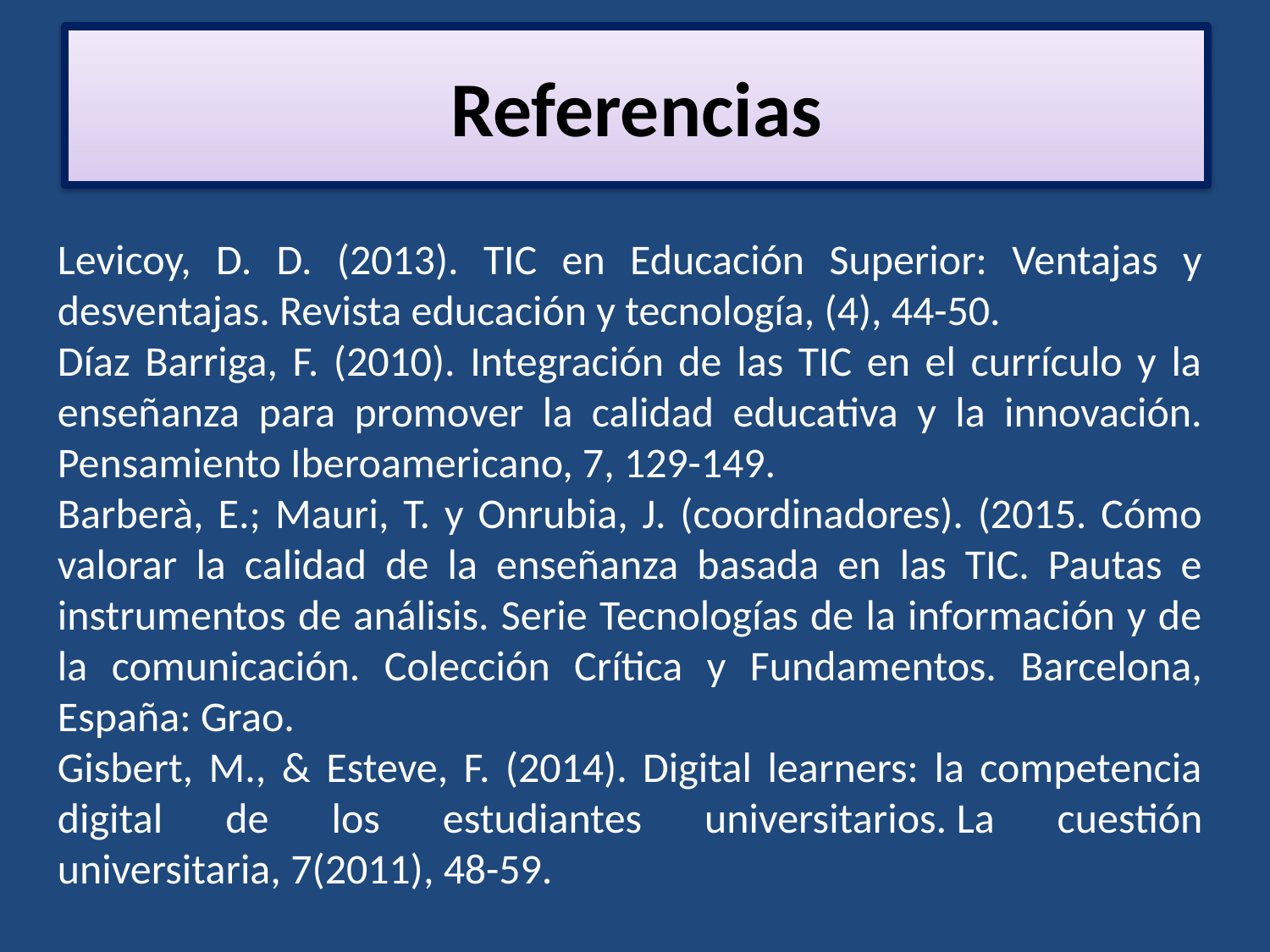

Referencias
# Referencias
Levicoy, D. D. (2013). TIC en Educación Superior: Ventajas y desventajas. Revista educación y tecnología, (4), 44-50.
Díaz Barriga, F. (2010). Integración de las TIC en el currículo y la enseñanza para promover la calidad educativa y la innovación. Pensamiento Iberoamericano, 7, 129-149.
Barberà, E.; Mauri, T. y Onrubia, J. (coordinadores). (2015. Cómo valorar la calidad de la enseñanza basada en las TIC. Pautas e instrumentos de análisis. Serie Tecnologías de la información y de la comunicación. Colección Crítica y Fundamentos. Barcelona, España: Grao.
Gisbert, M., & Esteve, F. (2014). Digital learners: la competencia digital de los estudiantes universitarios. La cuestión universitaria, 7(2011), 48-59.